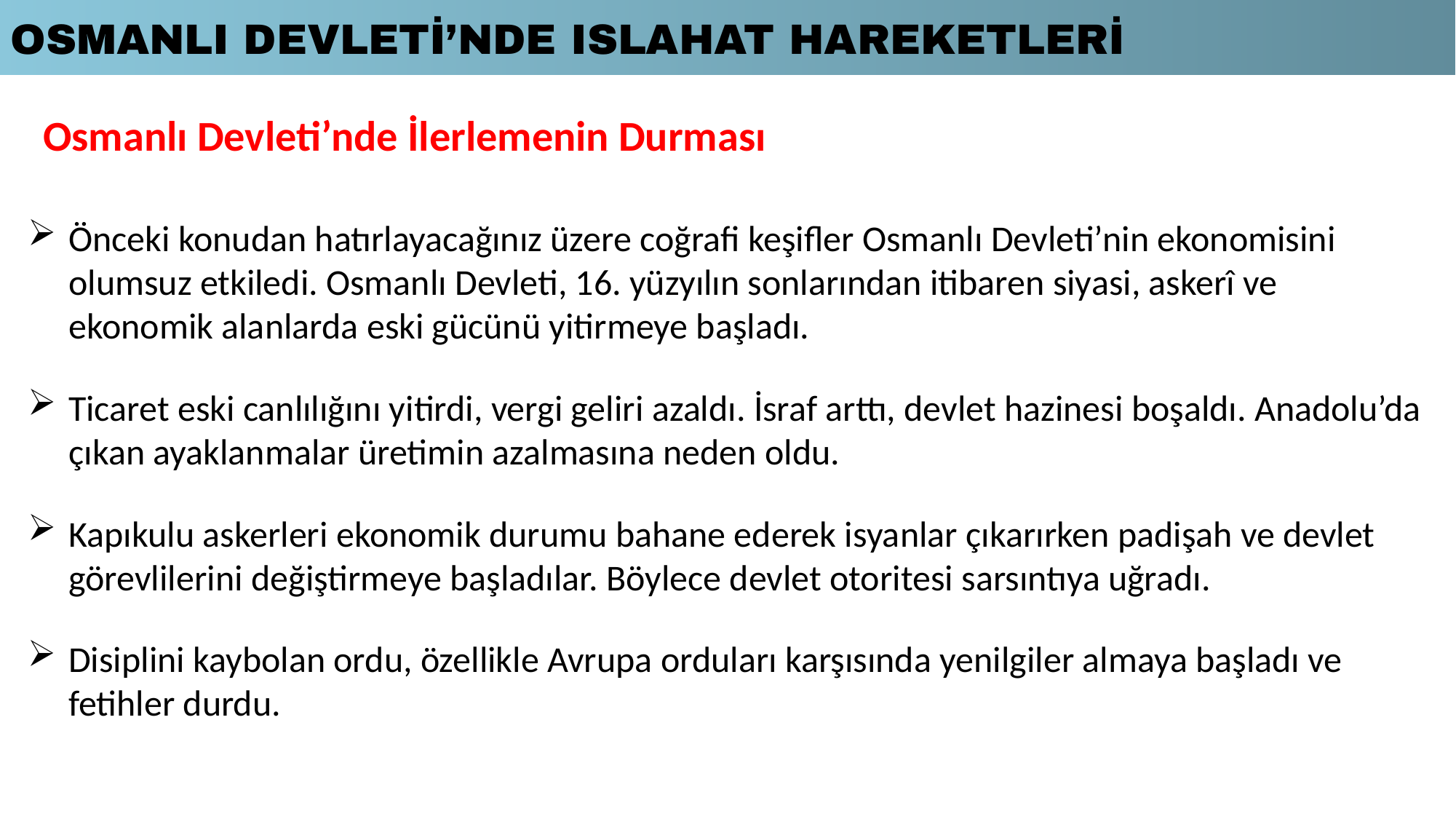

OSMANLI DEVLETİ’NDE ISLAHAT HAREKETLERİ
Osmanlı Devleti’nde İlerlemenin Durması
Önceki konudan hatırlayacağınız üzere coğrafi keşifler Osmanlı Devleti’nin ekonomisini olumsuz etkiledi. Osmanlı Devleti, 16. yüzyılın sonlarından itibaren siyasi, askerî ve ekonomik alanlarda eski gücünü yitirmeye başladı.
Ticaret eski canlılığını yitirdi, vergi geliri azaldı. İsraf arttı, devlet hazinesi boşaldı. Anadolu’da çıkan ayaklanmalar üretimin azalmasına neden oldu.
Kapıkulu askerleri ekonomik durumu bahane ederek isyanlar çıkarırken padişah ve devlet görevlilerini değiştirmeye başladılar. Böylece devlet otoritesi sarsıntıya uğradı.
Disiplini kaybolan ordu, özellikle Avrupa orduları karşısında yenilgiler almaya başladı ve fetihler durdu.